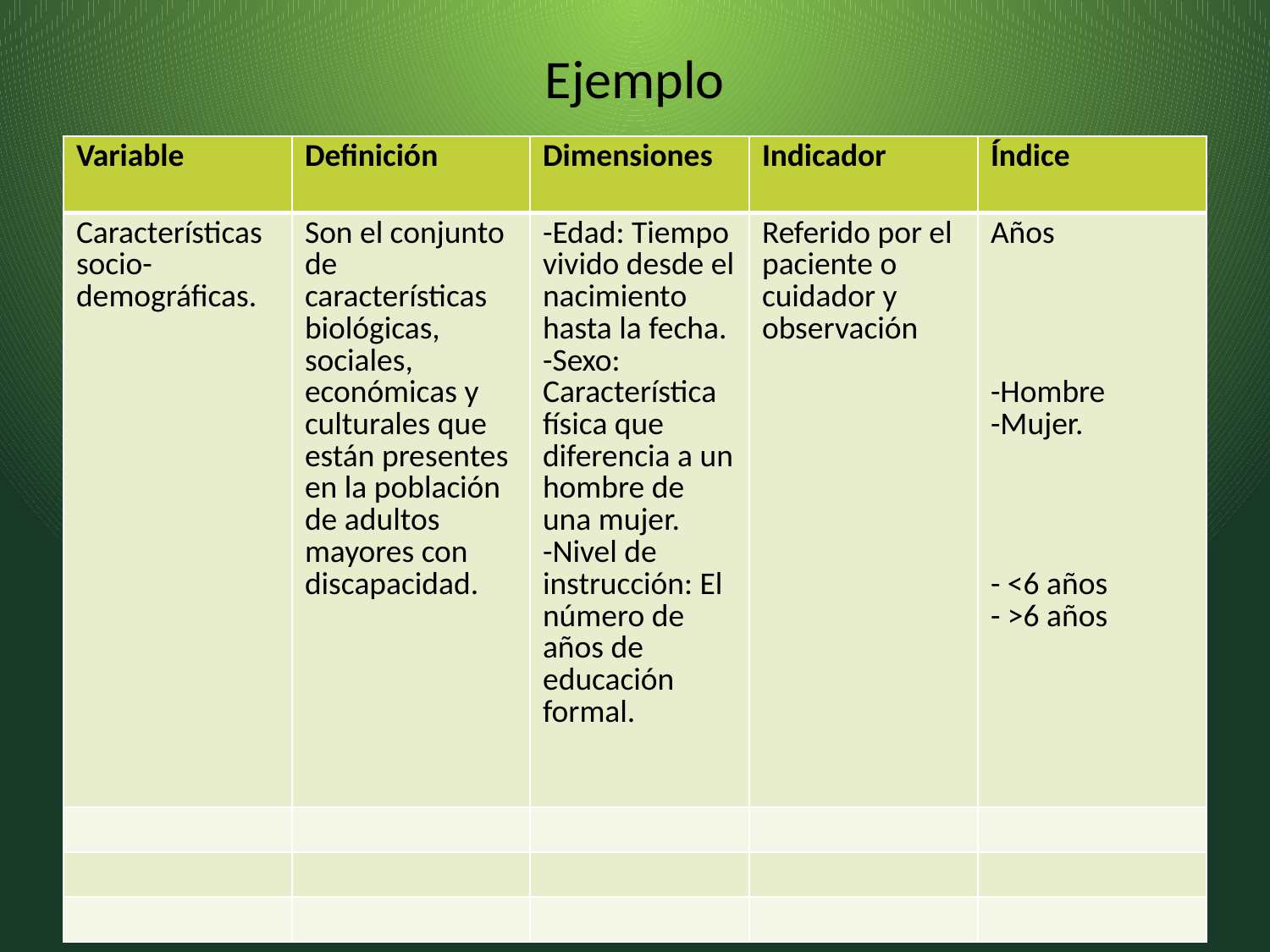

# Ejemplo
| Variable | Definición | Dimensiones | Indicador | Índice |
| --- | --- | --- | --- | --- |
| Características socio-demográficas. | Son el conjunto de características biológicas, sociales, económicas y culturales que están presentes en la población de adultos mayores con discapacidad. | -Edad: Tiempo vivido desde el nacimiento hasta la fecha. -Sexo: Característica física que diferencia a un hombre de una mujer. -Nivel de instrucción: El número de años de educación formal. | Referido por el paciente o cuidador y observación | Años -Hombre -Mujer. - <6 años - >6 años |
|  |  |  |  |  |
|  |  |  |  |  |
|  |  |  |  |  |